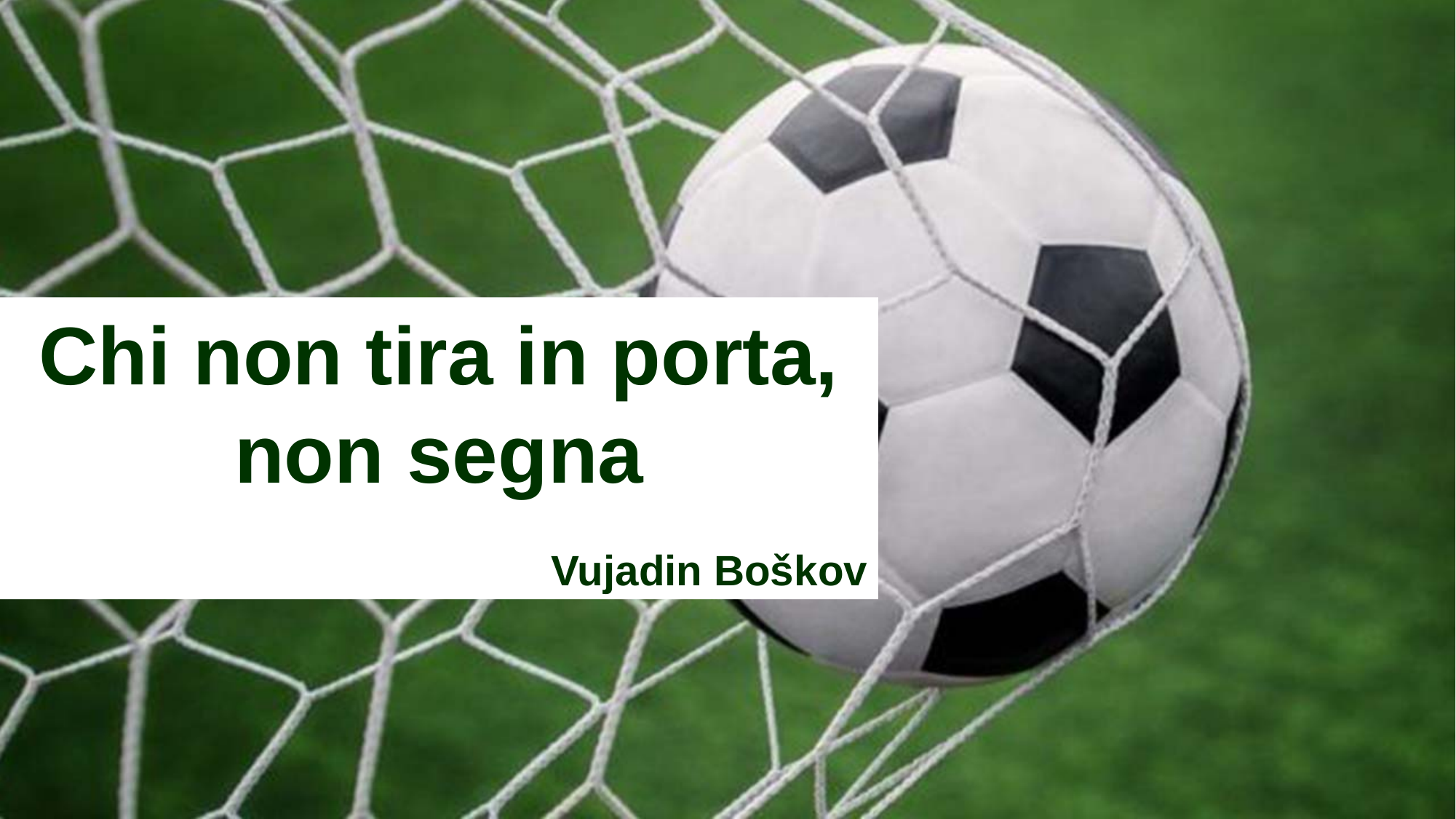

Chi non tira in porta,
non segna

Vujadin Boškov